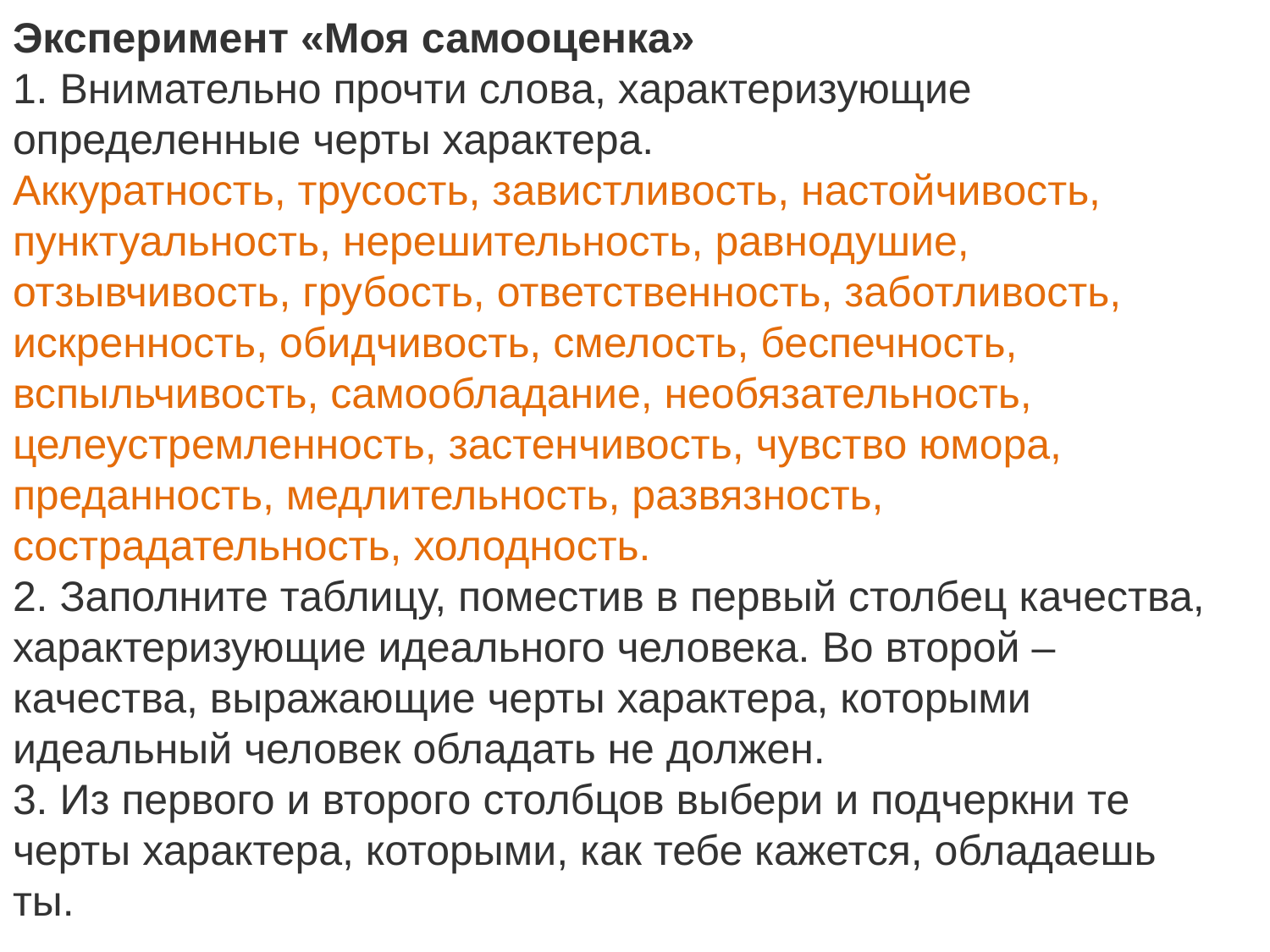

Эксперимент «Моя самооценка»
1. Внимательно прочти слова, характеризующие определенные черты характера.
Аккуратность, трусость, завистливость, настойчивость, пунктуальность, нерешительность, равнодушие, отзывчивость, грубость, ответственность, заботливость, искренность, обидчивость, смелость, беспечность, вспыльчивость, самообладание, необязательность, целеустремленность, застенчивость, чувство юмора, преданность, медлительность, развязность, сострадательность, холодность.
2. Заполните таблицу, поместив в первый столбец качества, характеризующие идеального человека. Во второй – качества, выражающие черты характера, которыми идеальный человек обладать не должен.
3. Из первого и второго столбцов выбери и подчеркни те черты характера, которыми, как тебе кажется, обладаешь ты.